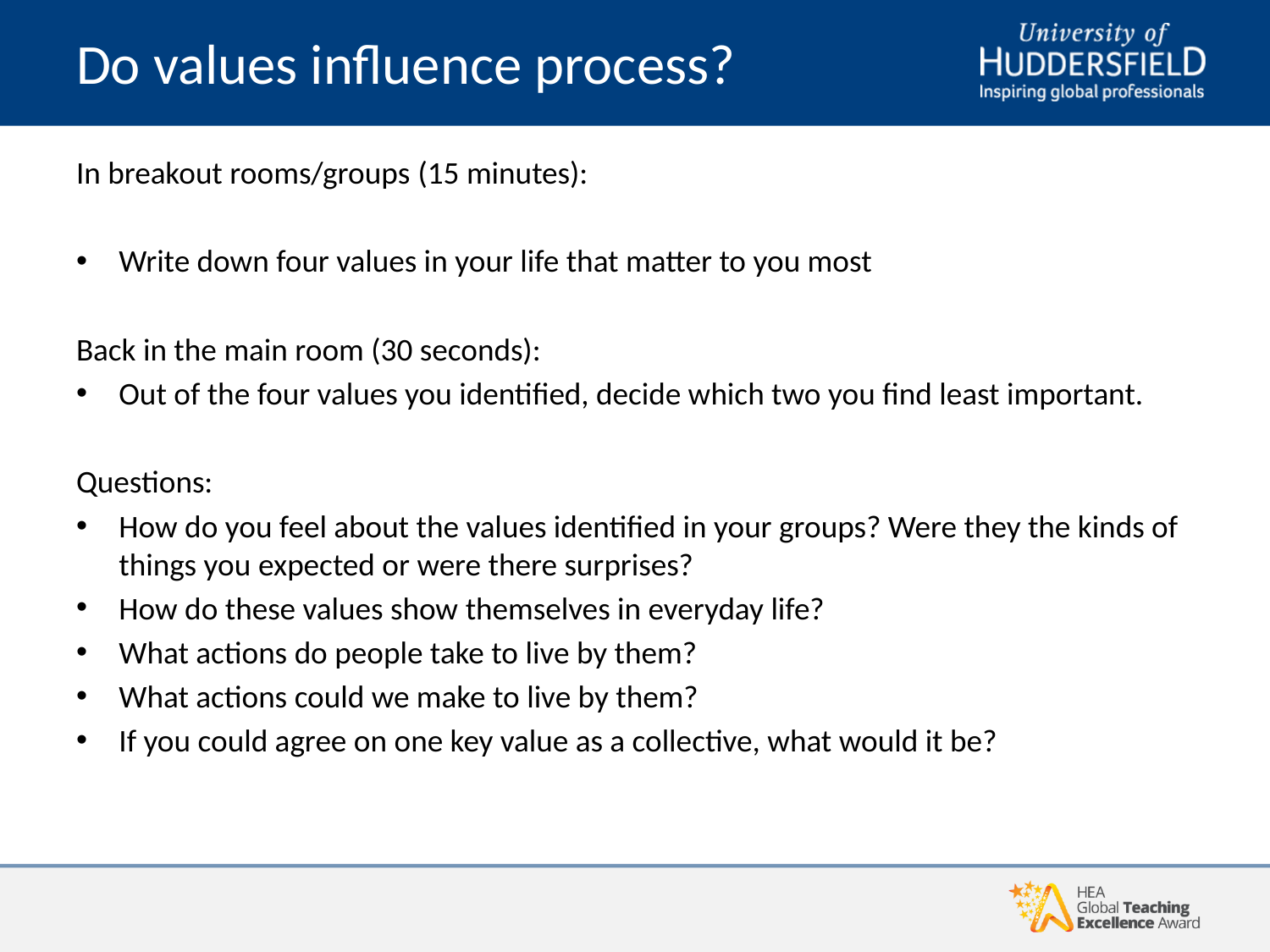

# Do values influence process?
In breakout rooms/groups (15 minutes):

Write down four values in your life that matter to you most

Back in the main room (30 seconds):
Out of the four values you identified, decide which two you find least important.

Questions:
How do you feel about the values identified in your groups? Were they the kinds of things you expected or were there surprises?
How do these values show themselves in everyday life?
What actions do people take to live by them?
What actions could we make to live by them?
If you could agree on one key value as a collective, what would it be?